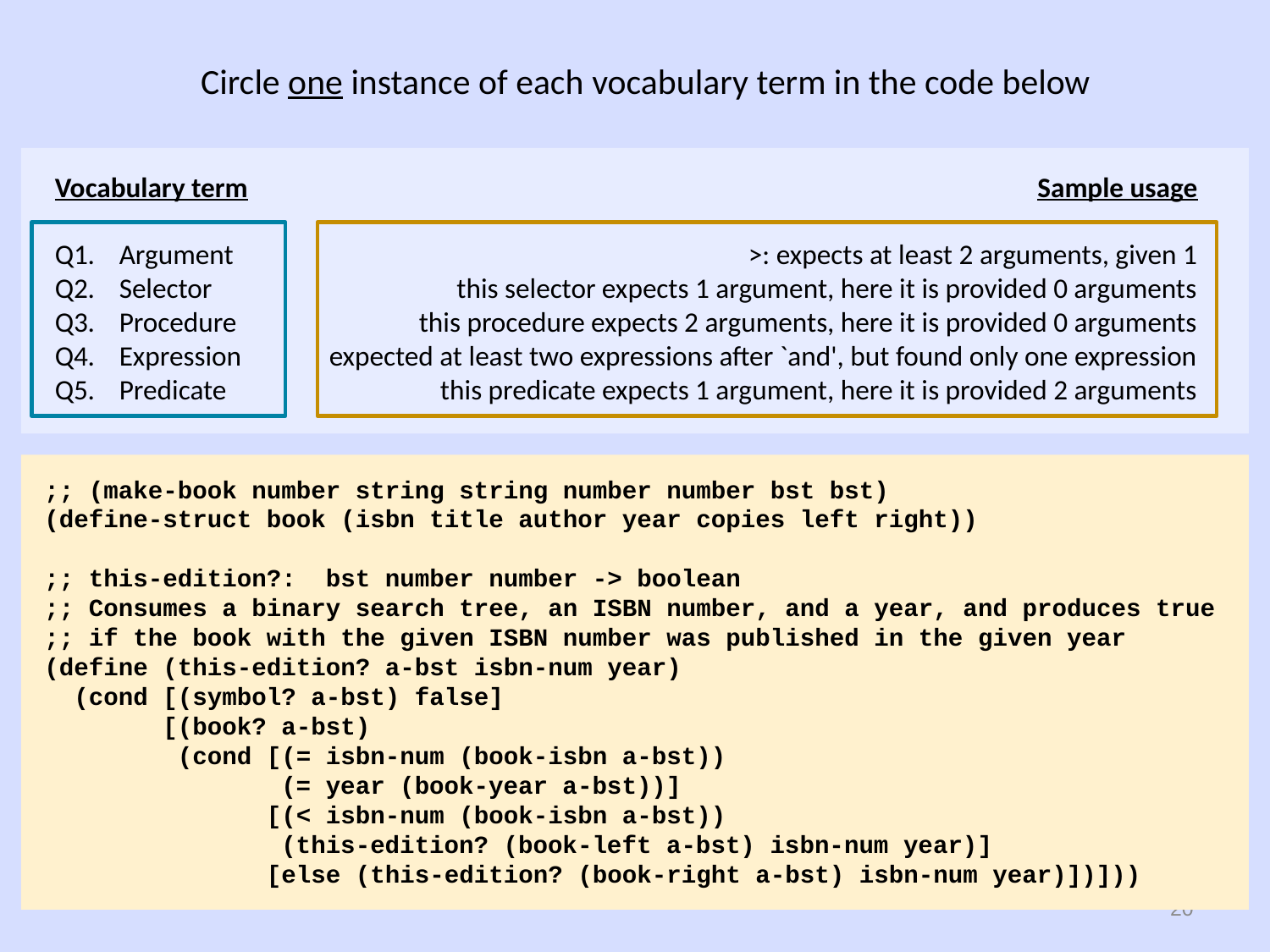

Circle one instance of each vocabulary term in the code below

Vocabulary term	Sample usage

Q1.	Argument	>: expects at least 2 arguments, given 1
Q2.	Selector	this selector expects 1 argument, here it is provided 0 arguments
Q3.	Procedure 	this procedure expects 2 arguments, here it is provided 0 arguments
Q4.	Expression	expected at least two expressions after `and', but found only one expression
Q5.	Predicate	this predicate expects 1 argument, here it is provided 2 arguments

;; (make-book number string string number number bst bst)
(define-struct book (isbn title author year copies left right))

;; this-edition?:  bst number number -> boolean
;; Consumes a binary search tree, an ISBN number, and a year, and produces true
;; if the book with the given ISBN number was published in the given year
(define (this-edition? a-bst isbn-num year)
  (cond [(symbol? a-bst) false]
        [(book? a-bst)
         (cond [(= isbn-num (book-isbn a-bst))
                (= year (book-year a-bst))]
               [(< isbn-num (book-isbn a-bst))
                (this-edition? (book-left a-bst) isbn-num year)]
               [else (this-edition? (book-right a-bst) isbn-num year)])]))
20